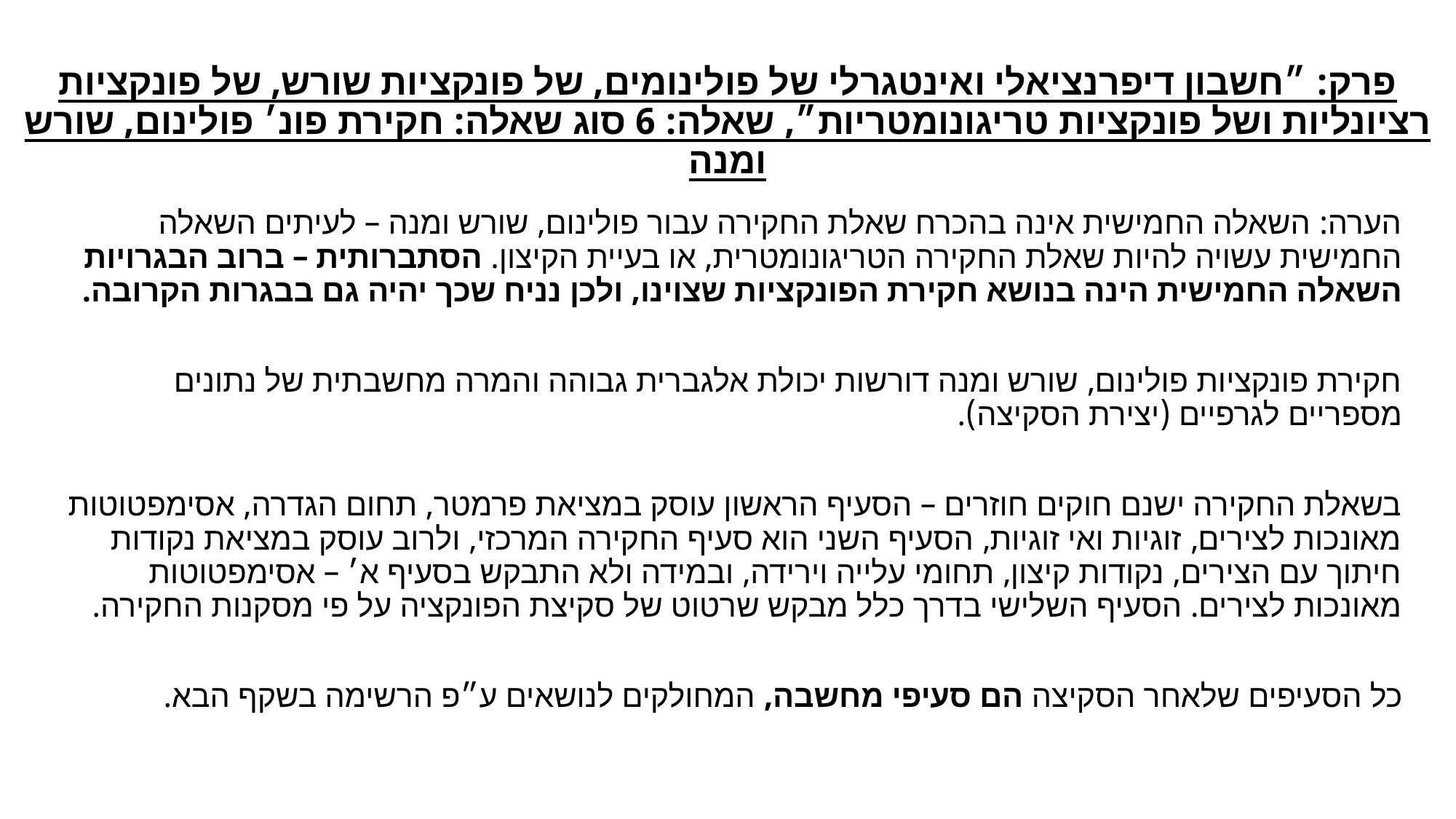

# פרק: ״חשבון דיפרנציאלי ואינטגרלי של פולינומים, של פונקציות שורש, של פונקציות רציונליות ושל פונקציות טריגונומטריות״, שאלה: 6 סוג שאלה: חקירת פונ׳ פולינום, שורש ומנה
הערה: השאלה החמישית אינה בהכרח שאלת החקירה עבור פולינום, שורש ומנה – לעיתים השאלה החמישית עשויה להיות שאלת החקירה הטריגונומטרית, או בעיית הקיצון. הסתברותית – ברוב הבגרויות השאלה החמישית הינה בנושא חקירת הפונקציות שצוינו, ולכן נניח שכך יהיה גם בבגרות הקרובה.

חקירת פונקציות פולינום, שורש ומנה דורשות יכולת אלגברית גבוהה והמרה מחשבתית של נתונים מספריים לגרפיים (יצירת הסקיצה).

בשאלת החקירה ישנם חוקים חוזרים – הסעיף הראשון עוסק במציאת פרמטר, תחום הגדרה, אסימפטוטות מאונכות לצירים, זוגיות ואי זוגיות, הסעיף השני הוא סעיף החקירה המרכזי, ולרוב עוסק במציאת נקודות חיתוך עם הצירים, נקודות קיצון, תחומי עלייה וירידה, ובמידה ולא התבקש בסעיף א׳ – אסימפטוטות מאונכות לצירים. הסעיף השלישי בדרך כלל מבקש שרטוט של סקיצת הפונקציה על פי מסקנות החקירה.

כל הסעיפים שלאחר הסקיצה הם סעיפי מחשבה, המחולקים לנושאים ע״פ הרשימה בשקף הבא.